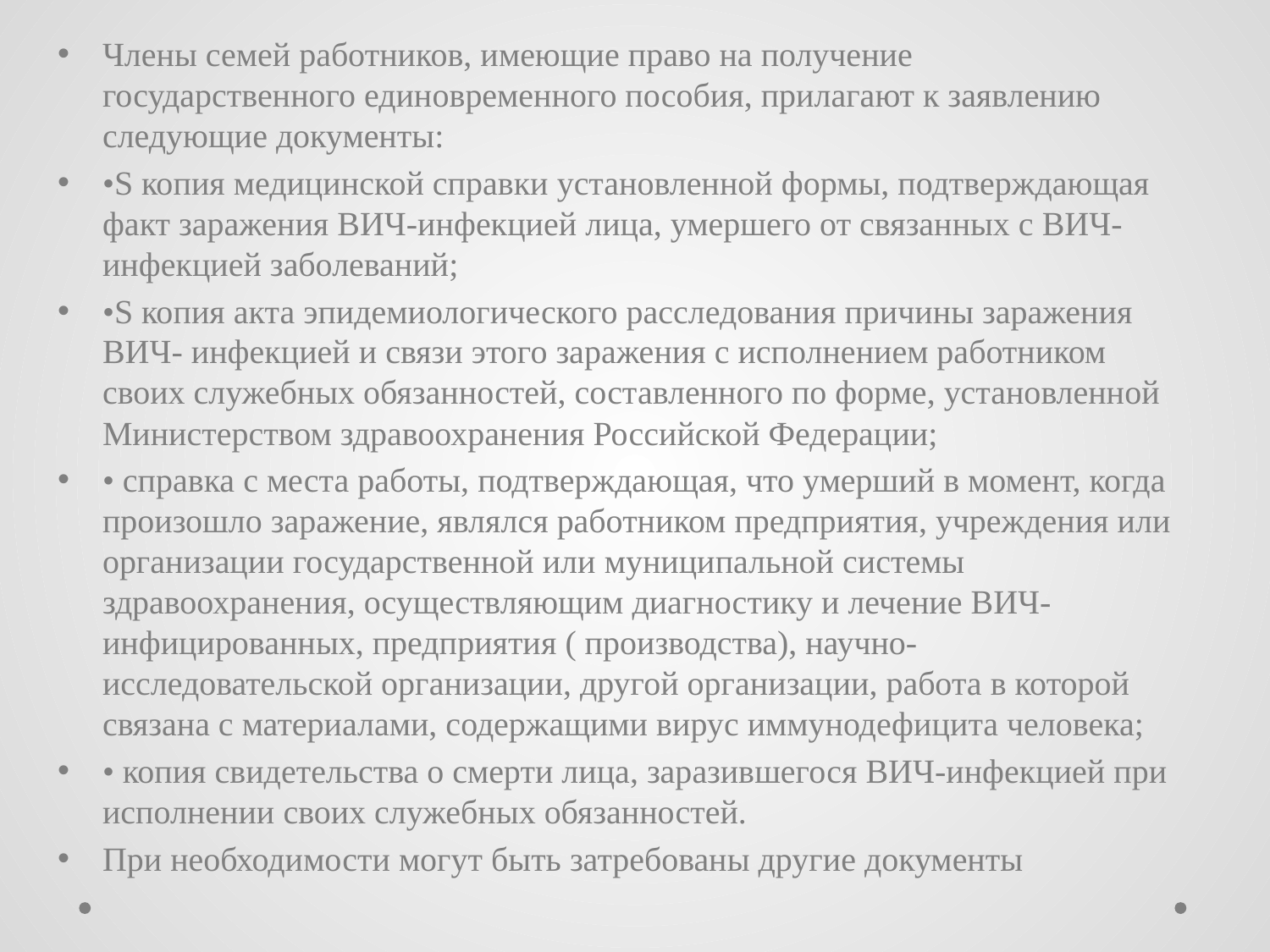

Члены семей работников, имеющие право на получение государственного единовременного пособия, прилагают к заявлению следующие документы:
•S копия медицинской справки установленной формы, подтверждающая факт заражения ВИЧ-инфекцией лица, умершего от связанных с ВИЧ-инфекцией заболеваний;
•S копия акта эпидемиологического расследования причины заражения ВИЧ- инфекцией и связи этого заражения с исполнением работником своих служебных обязанностей, составленного по форме, установленной Министерством здравоохранения Российской Федерации;
• справка с места работы, подтверждающая, что умерший в момент, когда произошло заражение, являлся работником предприятия, учреждения или организации государственной или муниципальной системы здравоохранения, осуществляющим диагностику и лечение ВИЧ-инфицированных, предприятия ( производства), научно-исследовательской организации, другой организации, работа в которой связана с материалами, содержащими вирус иммунодефицита человека;
• копия свидетельства о смерти лица, заразившегося ВИЧ-инфекцией при исполнении своих служебных обязанностей.
При необходимости могут быть затребованы другие документы